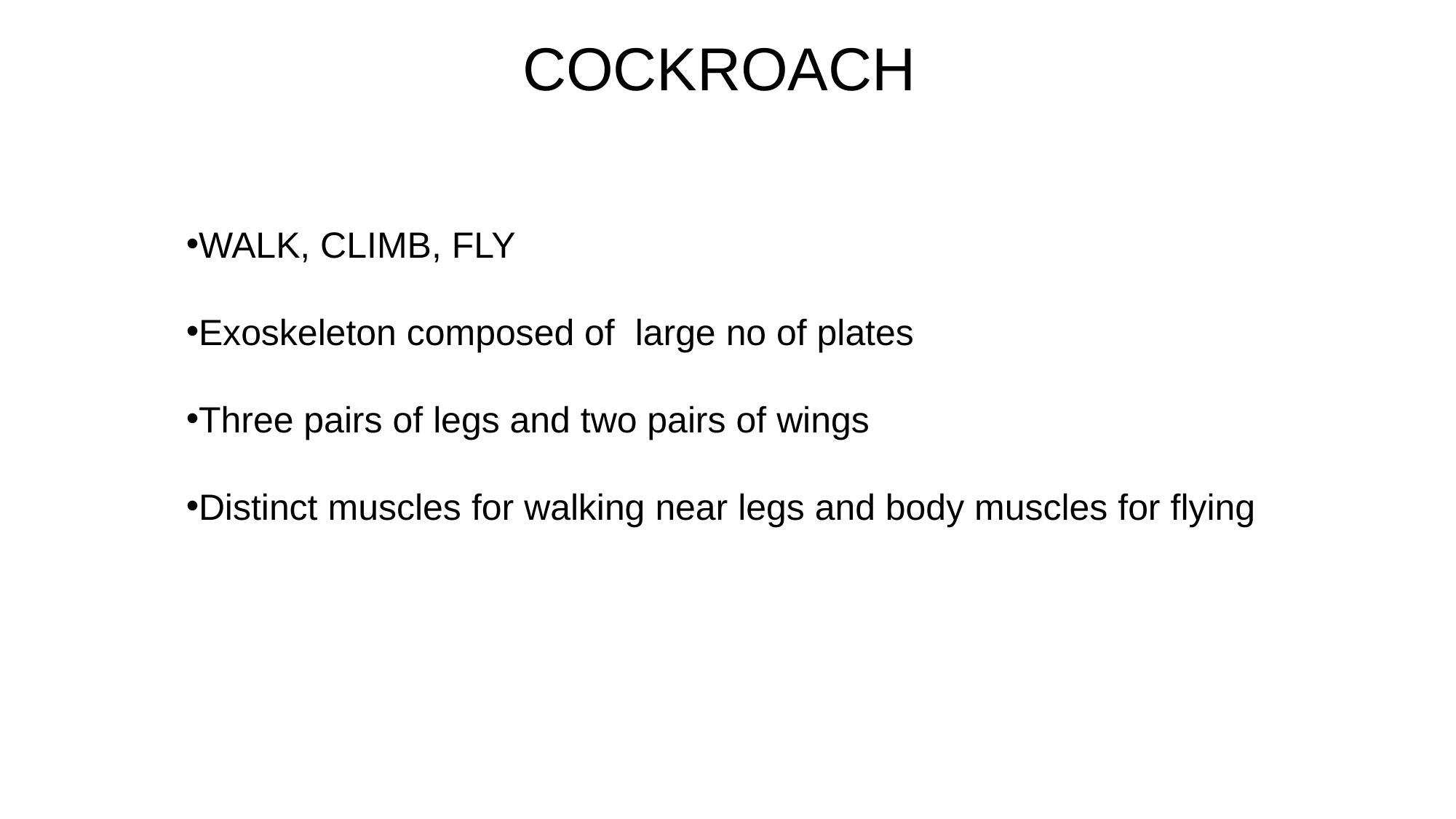

COCKROACH
WALK, CLIMB, FLY
Exoskeleton composed of  large no of plates
Three pairs of legs and two pairs of wings
Distinct muscles for walking near legs and body muscles for flying